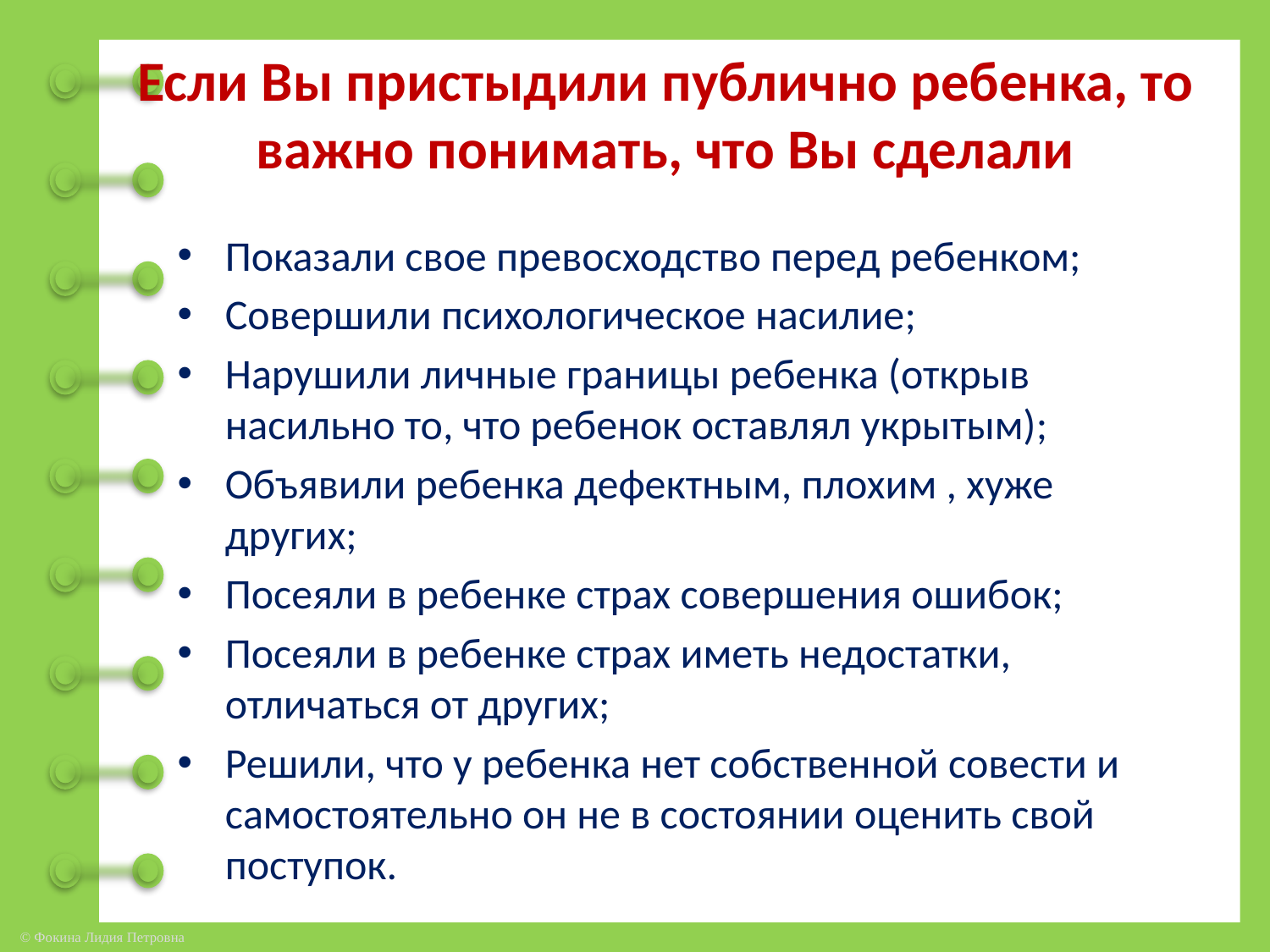

# Если Вы пристыдили публично ребенка, то важно понимать, что Вы сделали
Показали свое превосходство перед ребенком;
Совершили психологическое насилие;
Нарушили личные границы ребенка (открыв насильно то, что ребенок оставлял укрытым);
Объявили ребенка дефектным, плохим , хуже других;
Посеяли в ребенке страх совершения ошибок;
Посеяли в ребенке страх иметь недостатки, отличаться от других;
Решили, что у ребенка нет собственной совести и самостоятельно он не в состоянии оценить свой поступок.